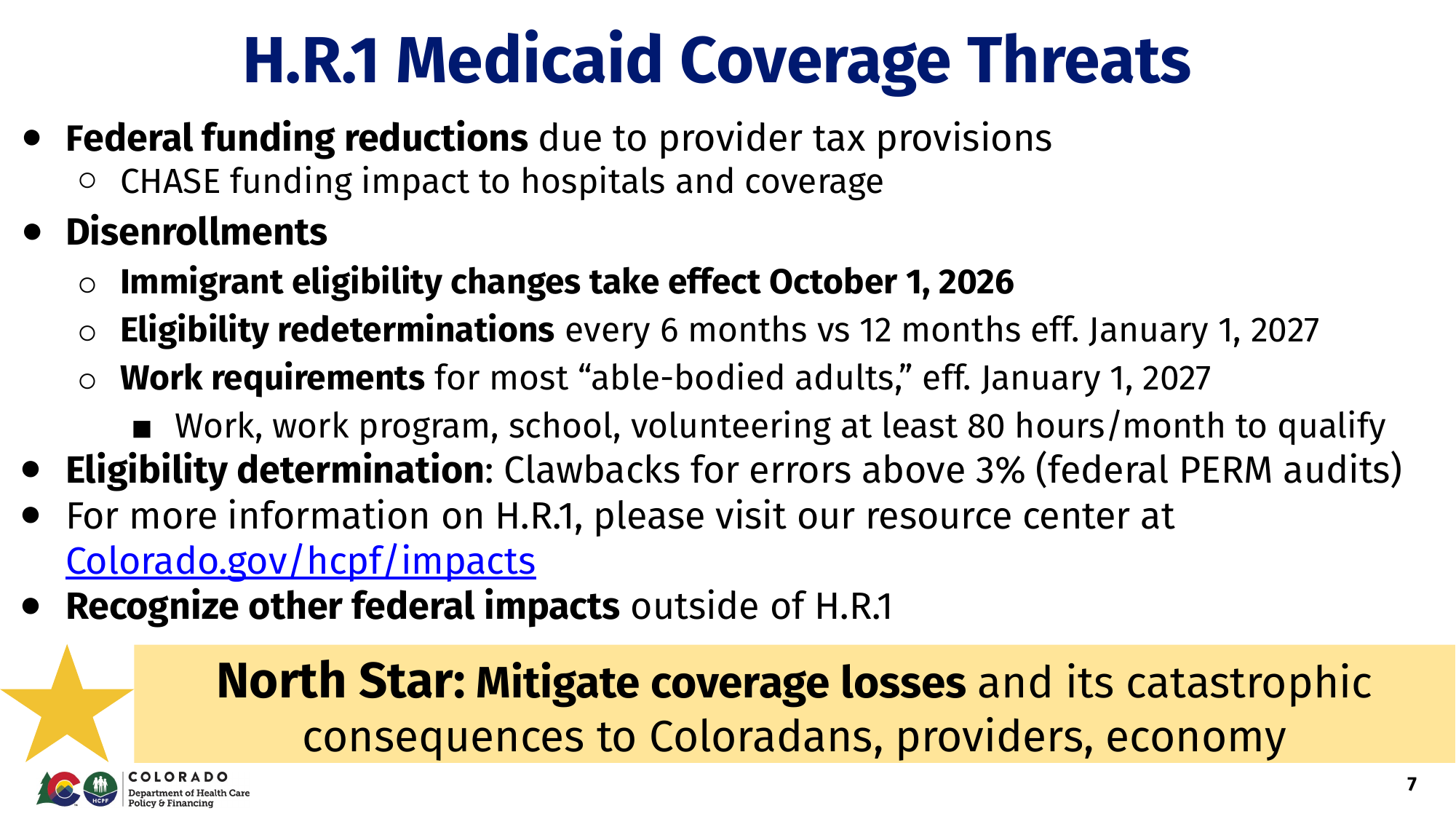

# H.R.1 Medicaid Coverage Threats
Federal funding reductions due to provider tax provisions
CHASE funding impact to hospitals and coverage
Disenrollments
Immigrant eligibility changes take effect October 1, 2026
Eligibility redeterminations every 6 months vs 12 months eff. January 1, 2027
Work requirements for most “able-bodied adults,” eff. January 1, 2027
Work, work program, school, volunteering at least 80 hours/month to qualify
Eligibility determination: Clawbacks for errors above 3% (federal PERM audits)
For more information on H.R.1, please visit our resource center at Colorado.gov/hcpf/impacts
Recognize other federal impacts outside of H.R.1

North Star: Mitigate coverage losses and its catastrophic consequences to Coloradans, providers, economy
28
7
7